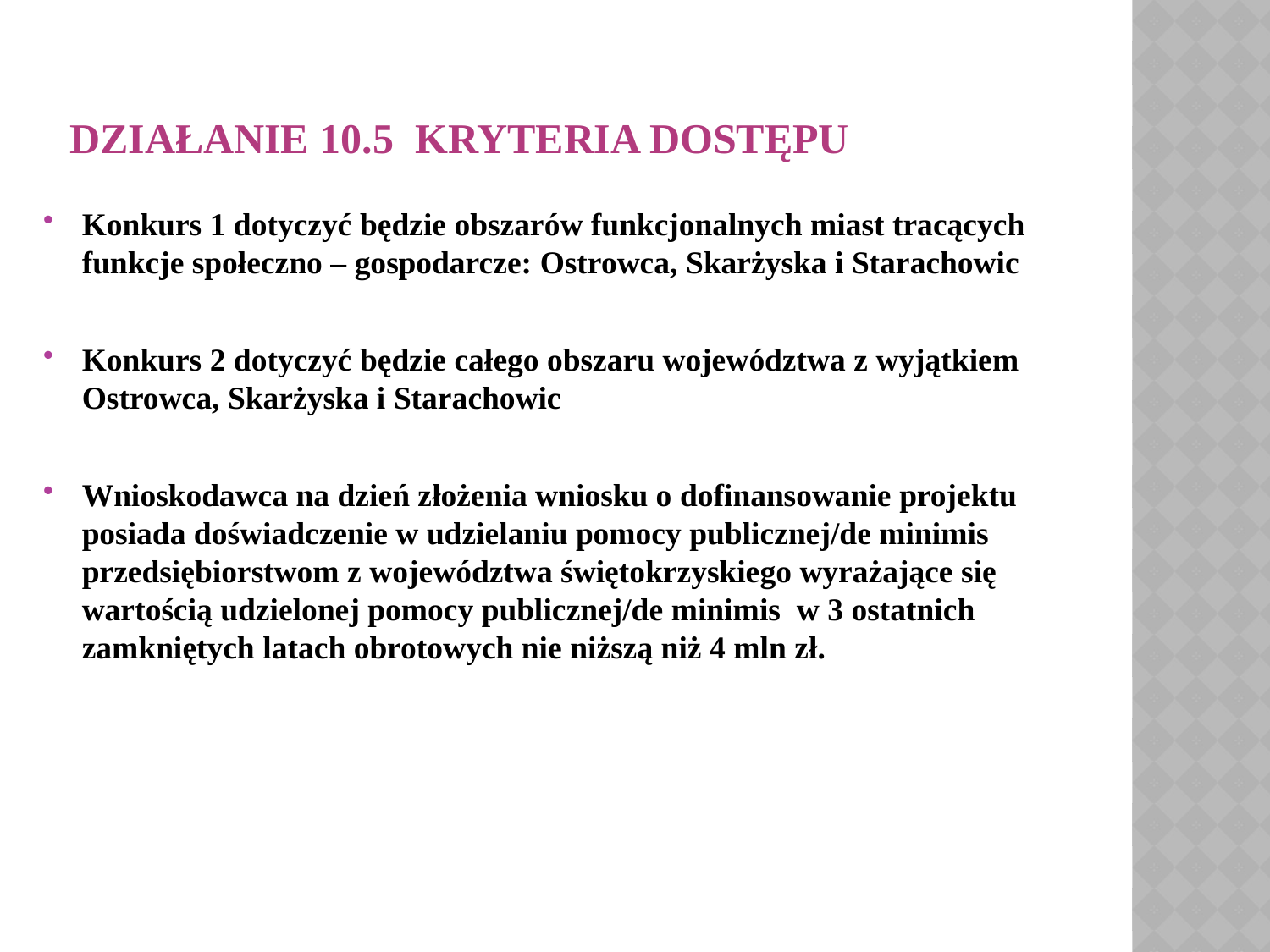

# DZIAŁANIE 10.5  KRYTERIA DOSTĘPU
Konkurs 1 dotyczyć będzie obszarów funkcjonalnych miast tracących funkcje społeczno – gospodarcze: Ostrowca, Skarżyska i Starachowic

Konkurs 2 dotyczyć będzie całego obszaru województwa z wyjątkiem Ostrowca, Skarżyska i Starachowic

Wnioskodawca na dzień złożenia wniosku o dofinansowanie projektu posiada doświadczenie w udzielaniu pomocy publicznej/de minimis przedsiębiorstwom z województwa świętokrzyskiego wyrażające się wartością udzielonej pomocy publicznej/de minimis  w 3 ostatnich zamkniętych latach obrotowych nie niższą niż 4 mln zł.